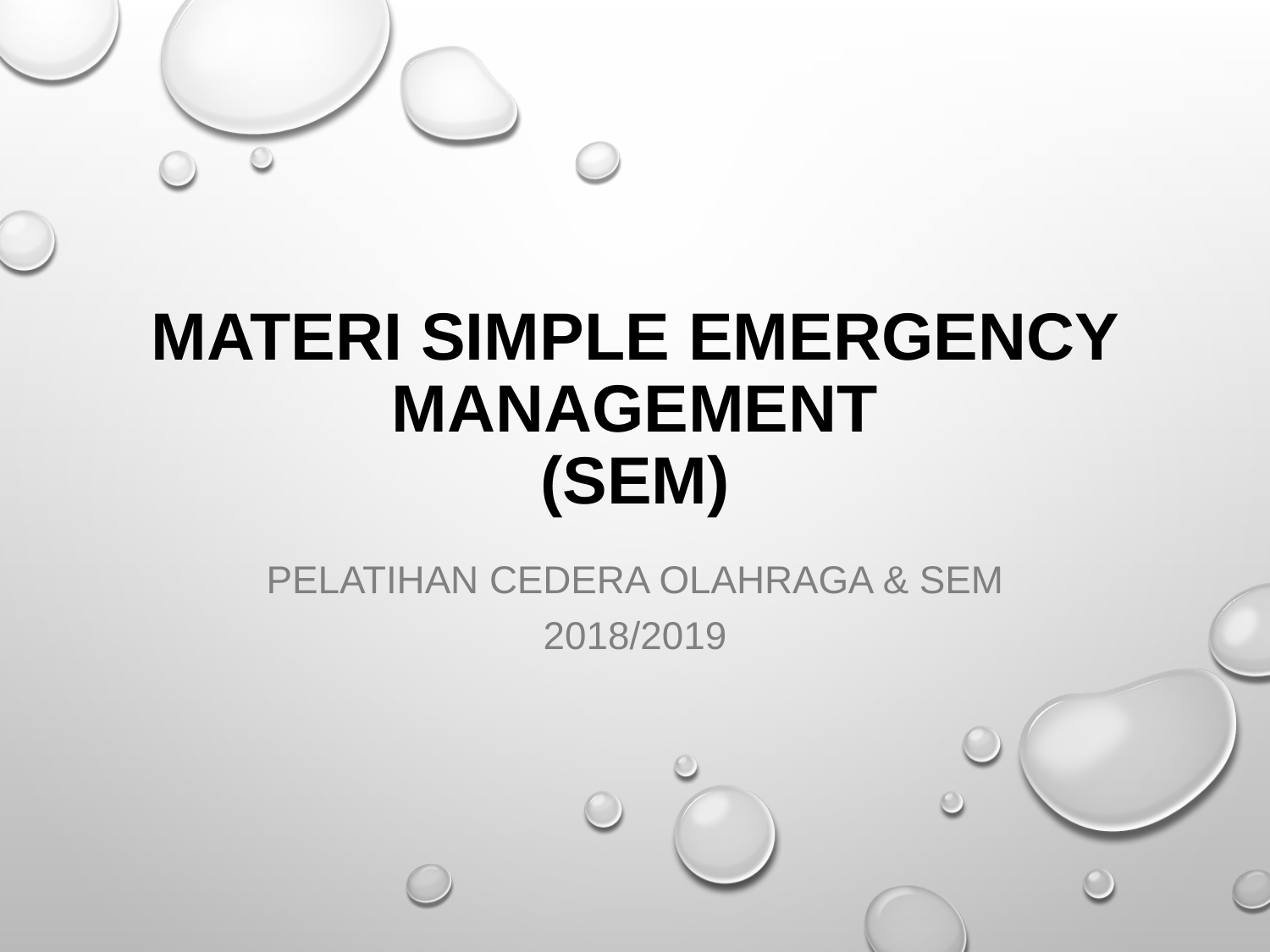

# MATERI SIMPLE EMERGENCY MANAGEMENT (SEM)
Pelatihan cedera olahraga & sem 2018/2019